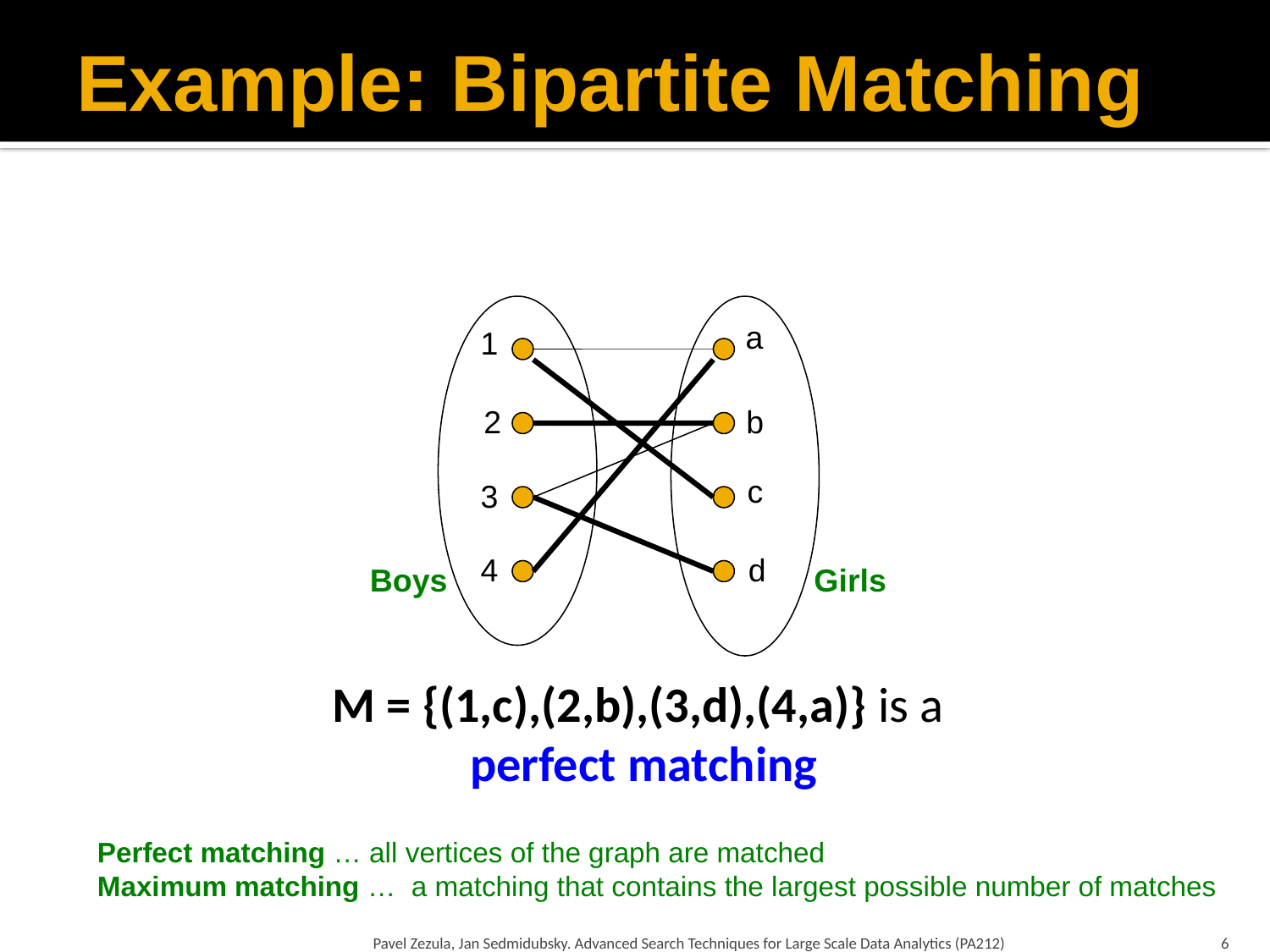

# Example: Bipartite Matching

a
1

2
b

c
3

4
d
Boys
Girls

M = {(1,c),(2,b),(3,d),(4,a)} is a
perfect matching
Perfect matching … all vertices of the graph are matched
Maximum matching …  a matching that contains the largest possible number of matches
Pavel Zezula, Jan Sedmidubsky. Advanced Search Techniques for Large Scale Data Analytics (PA212)
6